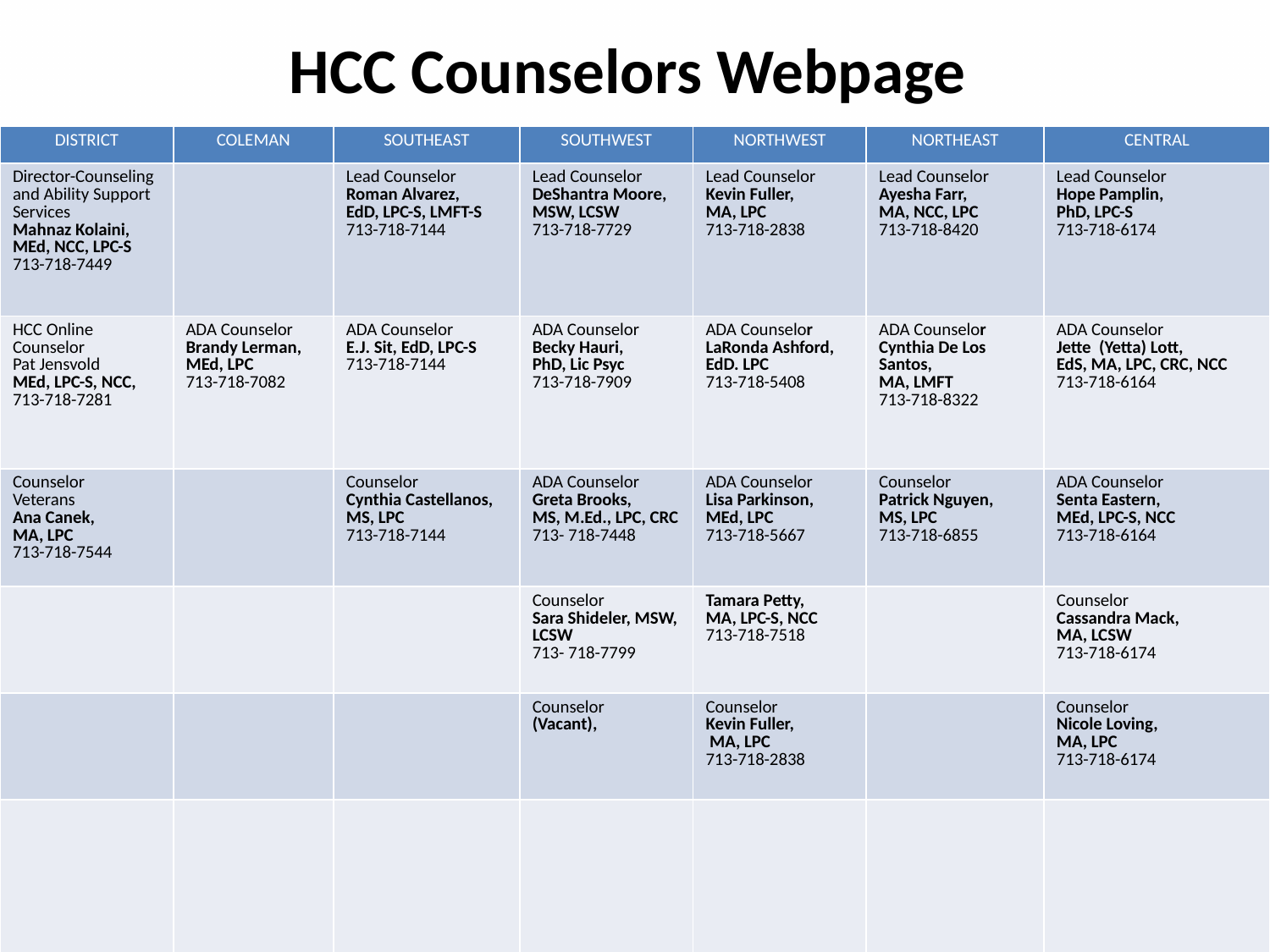

# HCC Counselors Webpage
| DISTRICT | COLEMAN | SOUTHEAST | SOUTHWEST | NORTHWEST | NORTHEAST | CENTRAL |
| --- | --- | --- | --- | --- | --- | --- |
| Director-Counseling and Ability Support Services Mahnaz Kolaini, MEd, NCC, LPC-S 713-718-7449 |  | Lead Counselor Roman Alvarez, EdD, LPC-S, LMFT-S 713-718-7144 | Lead Counselor DeShantra Moore, MSW, LCSW 713-718-7729 | Lead Counselor Kevin Fuller, MA, LPC 713-718-2838 | Lead Counselor Ayesha Farr, MA, NCC, LPC 713-718-8420 | Lead Counselor Hope Pamplin, PhD, LPC-S 713-718-6174 |
| HCC Online Counselor Pat Jensvold MEd, LPC-S, NCC, 713-718-7281 | ADA Counselor Brandy Lerman, MEd, LPC 713-718-7082 | ADA Counselor E.J. Sit, EdD, LPC-S 713-718-7144 | ADA Counselor Becky Hauri, PhD, Lic Psyc 713-718-7909 | ADA Counselor LaRonda Ashford, EdD. LPC 713-718-5408 | ADA Counselor Cynthia De Los Santos, MA, LMFT 713-718-8322 | ADA Counselor Jette (Yetta) Lott, EdS, MA, LPC, CRC, NCC 713-718-6164 |
| Counselor Veterans Ana Canek, MA, LPC 713-718-7544 |  | Counselor Cynthia Castellanos, MS, LPC 713-718-7144 | ADA Counselor Greta Brooks, MS, M.Ed., LPC, CRC 713- 718-7448 | ADA Counselor Lisa Parkinson, MEd, LPC 713-718-5667 | Counselor Patrick Nguyen, MS, LPC 713-718-6855 | ADA Counselor Senta Eastern, MEd, LPC-S, NCC 713-718-6164 |
|  |  |  | Counselor Sara Shideler, MSW, LCSW 713- 718-7799 | Tamara Petty, MA, LPC-S, NCC 713-718-7518 |  | Counselor Cassandra Mack, MA, LCSW 713-718-6174 |
|  |  |  | Counselor (Vacant), | Counselor Kevin Fuller, MA, LPC 713-718-2838 |  | Counselor Nicole Loving, MA, LPC 713-718-6174 |
|  |  |  |  |  |  |  |